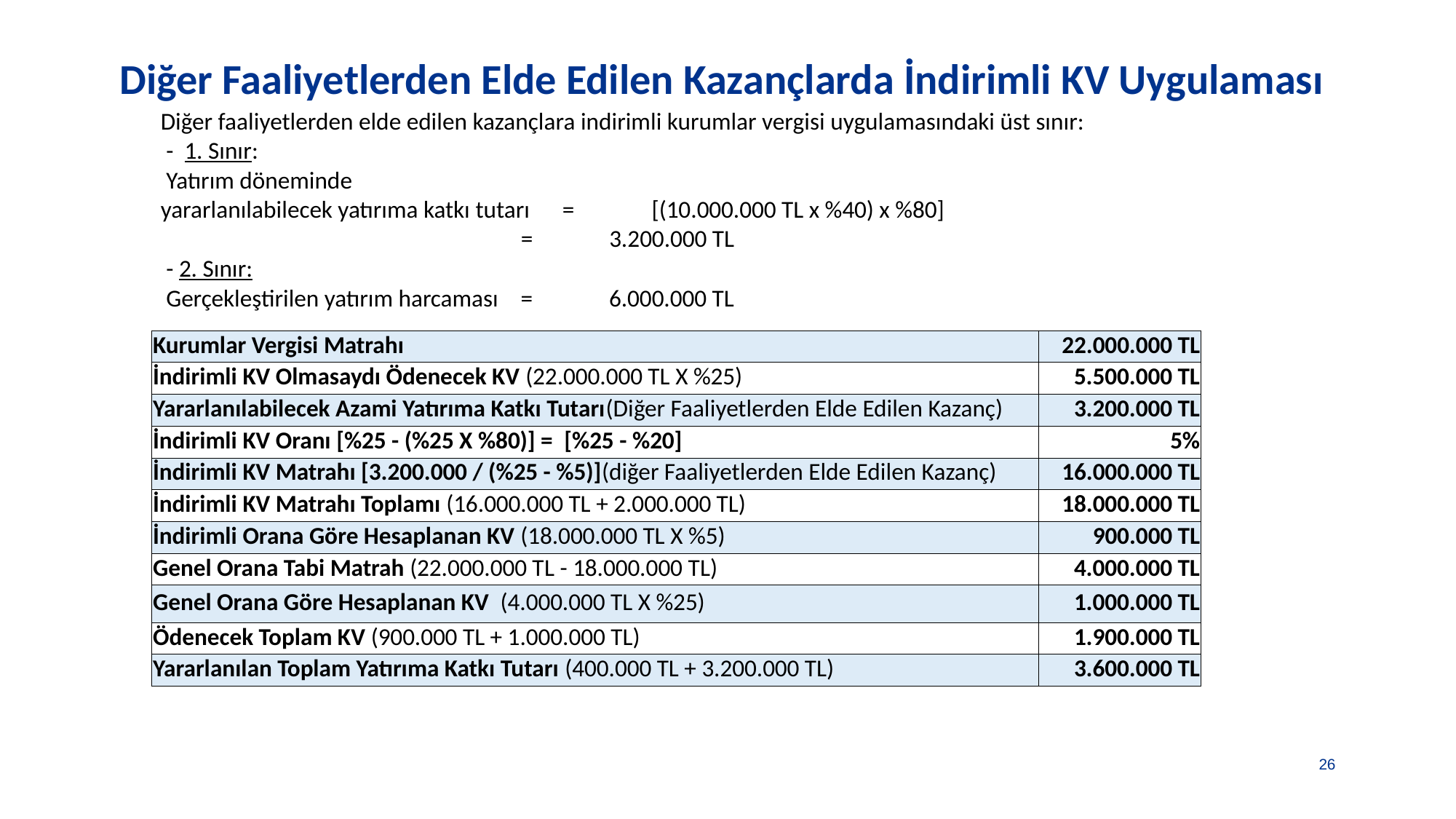

# Diğer Faaliyetlerden Elde Edilen Kazançlarda İndirimli KV Uygulaması
Diğer faaliyetlerden elde edilen kazançlara indirimli kurumlar vergisi uygulamasındaki üst sınır:
 -  1. Sınır:
 Yatırım döneminde
yararlanılabilecek yatırıma katkı tutarı      =              [(10.000.000 TL x %40) x %80]
                                                                  =              3.200.000 TL
 - 2. Sınır:
 Gerçekleştirilen yatırım harcaması    =              6.000.000 TL

| Kurumlar Vergisi Matrahı | 22.000.000 TL |
| --- | --- |
| İndirimli KV Olmasaydı Ödenecek KV (22.000.000 TL X %25) | 5.500.000 TL |
| Yararlanılabilecek Azami Yatırıma Katkı Tutarı(Diğer Faaliyetlerden Elde Edilen Kazanç) | 3.200.000 TL |
| İndirimli KV Oranı [%25 - (%25 X %80)] =  [%25 - %20] | 5% |
| İndirimli KV Matrahı [3.200.000 / (%25 - %5)](diğer Faaliyetlerden Elde Edilen Kazanç) | 16.000.000 TL |
| İndirimli KV Matrahı Toplamı (16.000.000 TL + 2.000.000 TL) | 18.000.000 TL |
| İndirimli Orana Göre Hesaplanan KV (18.000.000 TL X %5) | 900.000 TL |
| Genel Orana Tabi Matrah (22.000.000 TL - 18.000.000 TL) | 4.000.000 TL |
| Genel Orana Göre Hesaplanan KV  (4.000.000 TL X %25) | 1.000.000 TL |
| Ödenecek Toplam KV (900.000 TL + 1.000.000 TL) | 1.900.000 TL |
| Yararlanılan Toplam Yatırıma Katkı Tutarı (400.000 TL + 3.200.000 TL) | 3.600.000 TL |